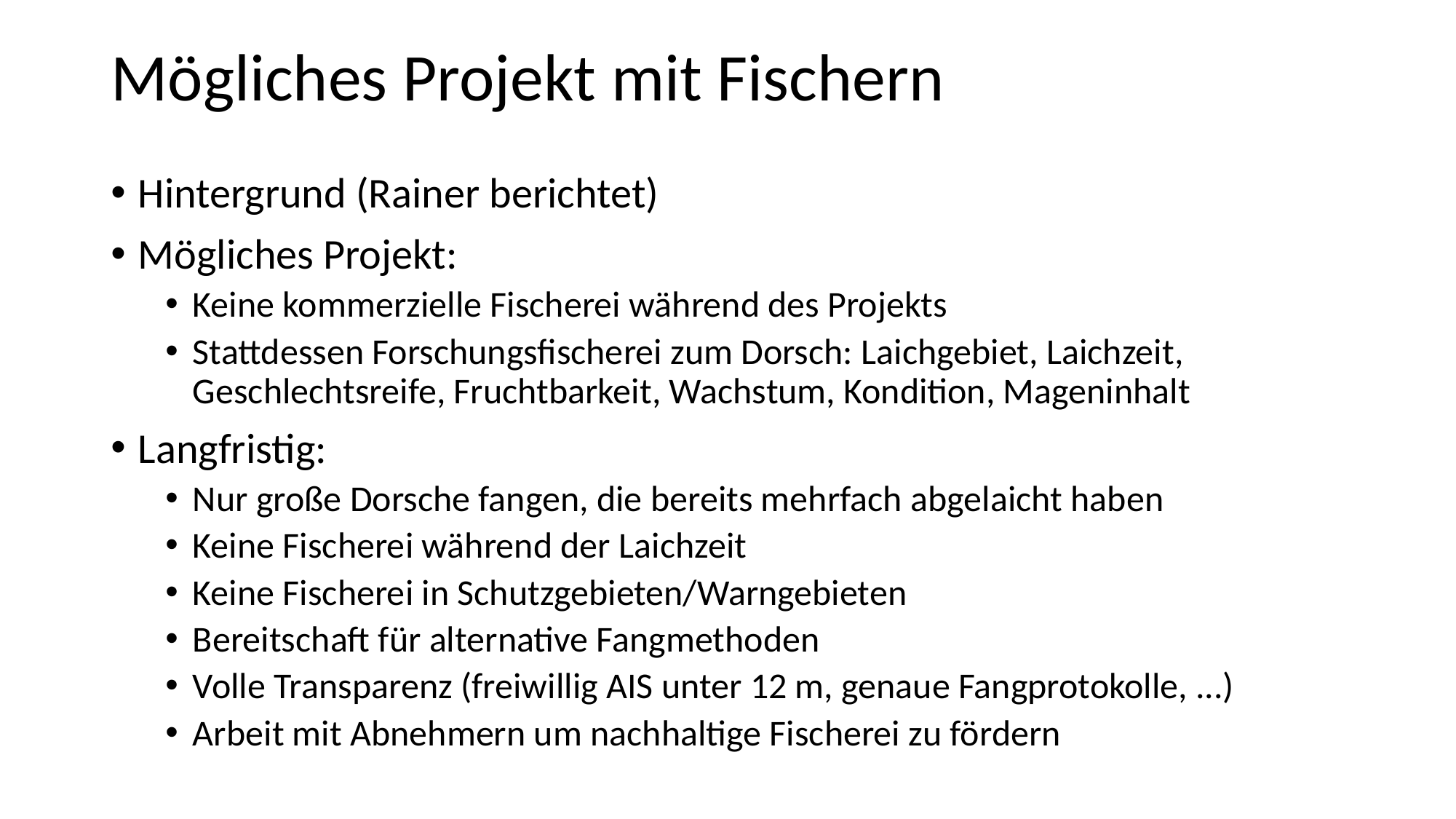

# Mögliches Projekt mit Fischern
Hintergrund (Rainer berichtet)
Mögliches Projekt:
Keine kommerzielle Fischerei während des Projekts
Stattdessen Forschungsfischerei zum Dorsch: Laichgebiet, Laichzeit, Geschlechtsreife, Fruchtbarkeit, Wachstum, Kondition, Mageninhalt
Langfristig:
Nur große Dorsche fangen, die bereits mehrfach abgelaicht haben
Keine Fischerei während der Laichzeit
Keine Fischerei in Schutzgebieten/Warngebieten
Bereitschaft für alternative Fangmethoden
Volle Transparenz (freiwillig AIS unter 12 m, genaue Fangprotokolle, ...)
Arbeit mit Abnehmern um nachhaltige Fischerei zu fördern